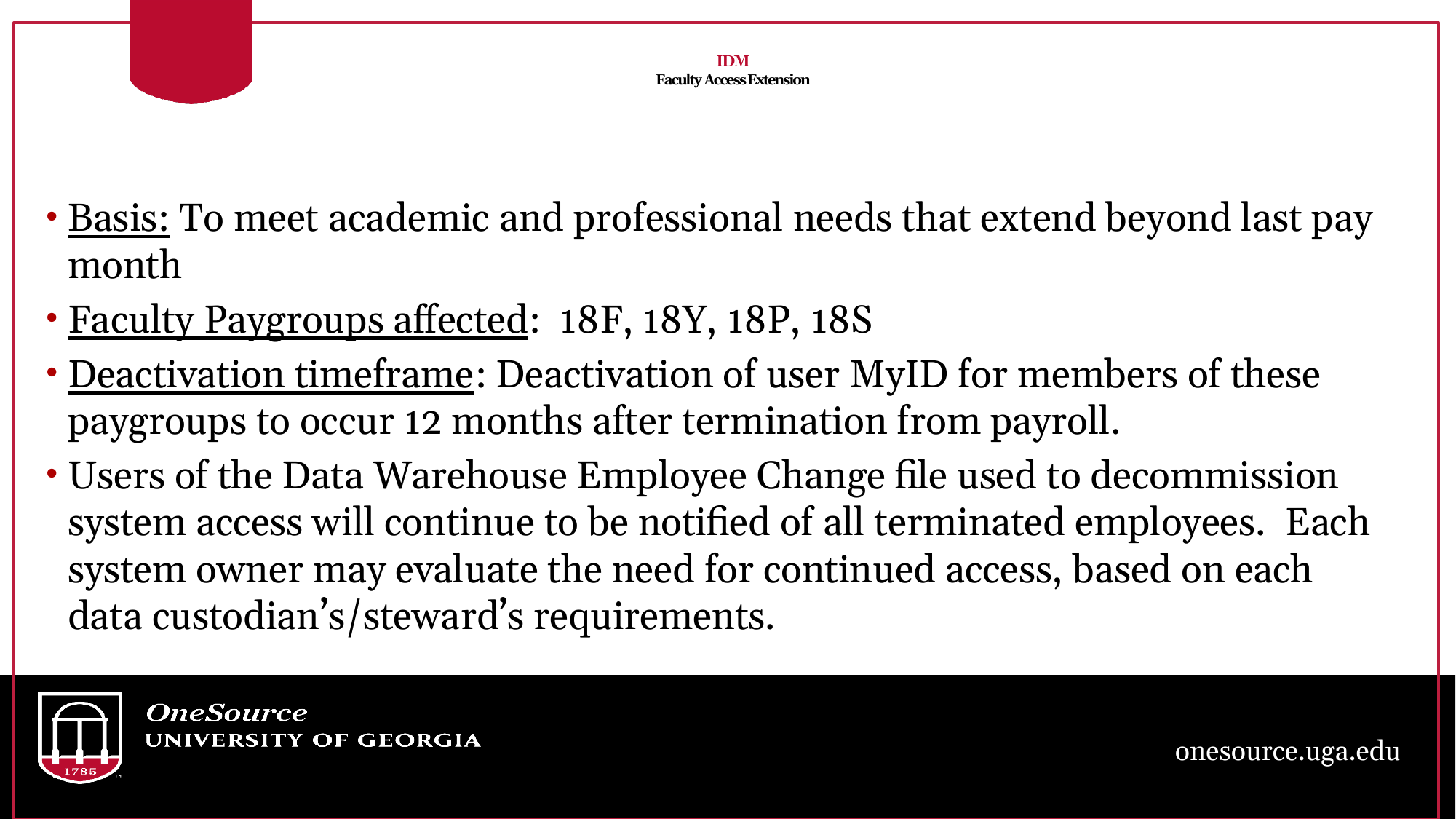

# IDM Faculty Access Extension
Basis: To meet academic and professional needs that extend beyond last pay month
Faculty Paygroups affected:  18F, 18Y, 18P, 18S
Deactivation timeframe: Deactivation of user MyID for members of these paygroups to occur 12 months after termination from payroll.
Users of the Data Warehouse Employee Change file used to decommission system access will continue to be notified of all terminated employees.  Each system owner may evaluate the need for continued access, based on each data custodian’s/steward’s requirements.